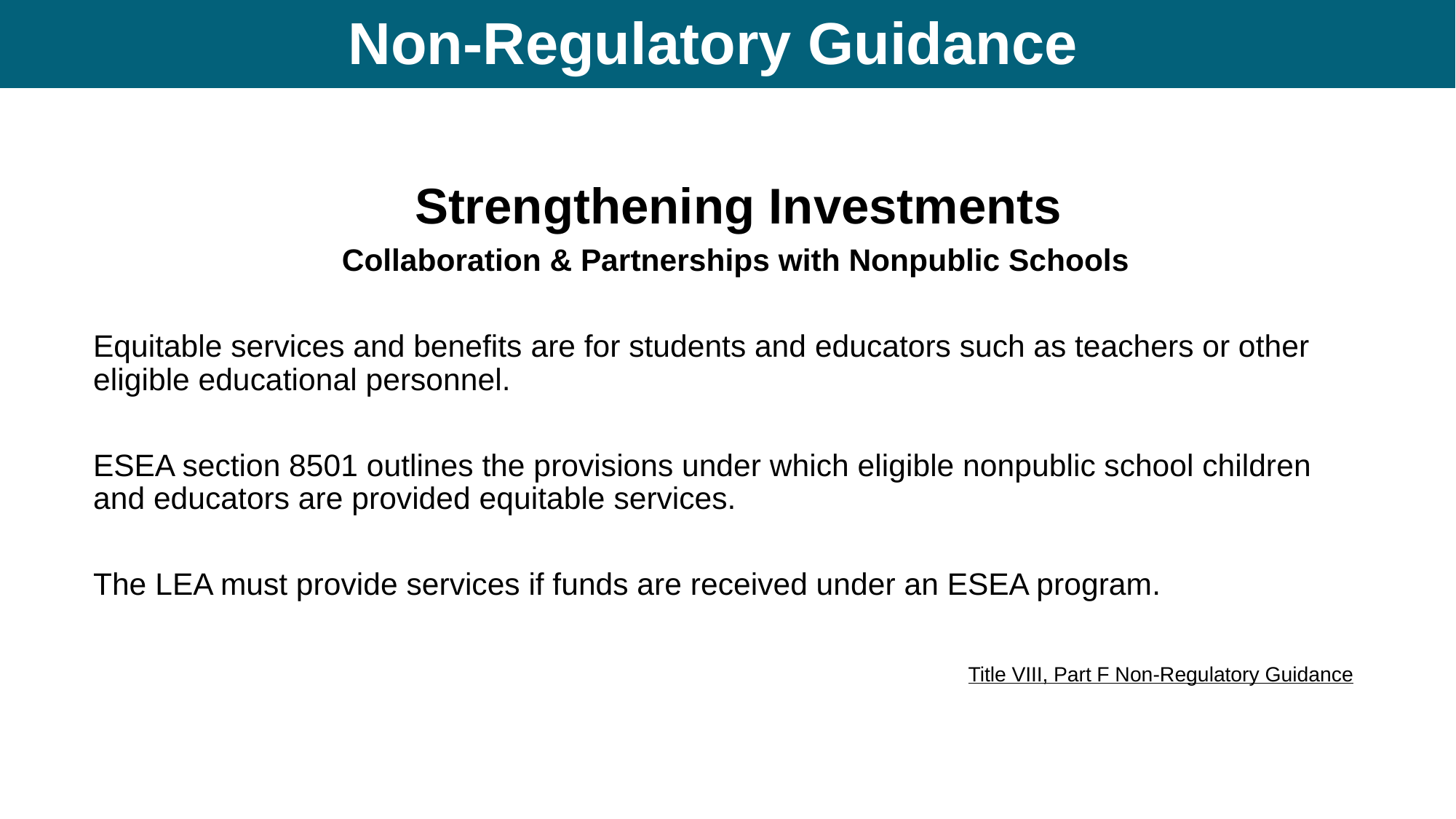

# Non-Regulatory Guidance
  Strengthening Investments
  Collaboration & Partnerships with Nonpublic Schools

Equitable services and benefits are for students and educators such as teachers or other eligible educational personnel.

ESEA section 8501 outlines the provisions under which eligible nonpublic school children and educators are provided equitable services.

The LEA must provide services if funds are received under an ESEA program.

Title VIII, Part F Non-Regulatory Guidance